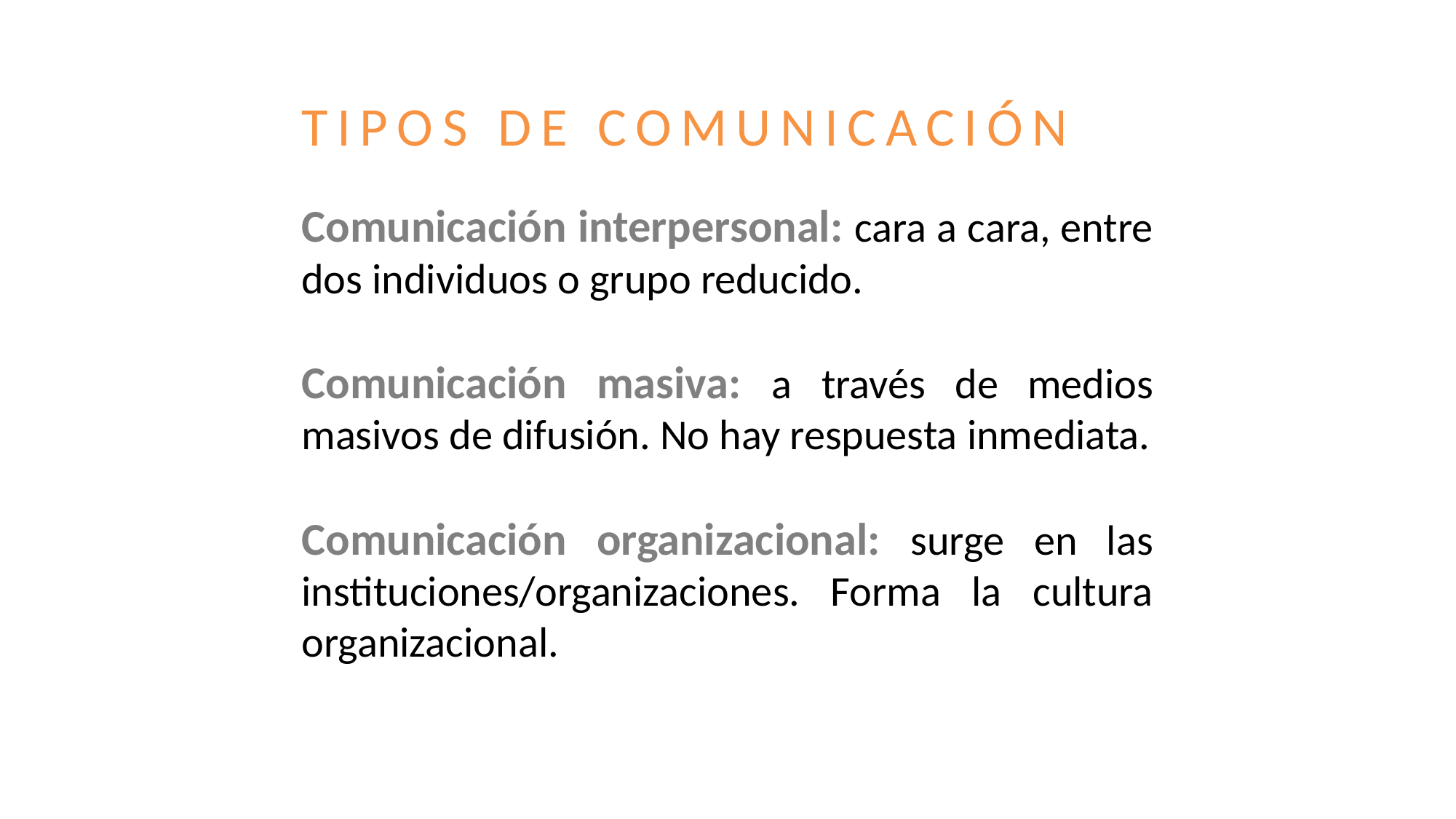

TIPOS DE COMUNICACIÓN
Comunicación interpersonal: cara a cara, entre dos individuos o grupo reducido.

Comunicación masiva: a través de medios masivos de difusión. No hay respuesta inmediata.

Comunicación organizacional: surge en las instituciones/organizaciones. Forma la cultura organizacional.